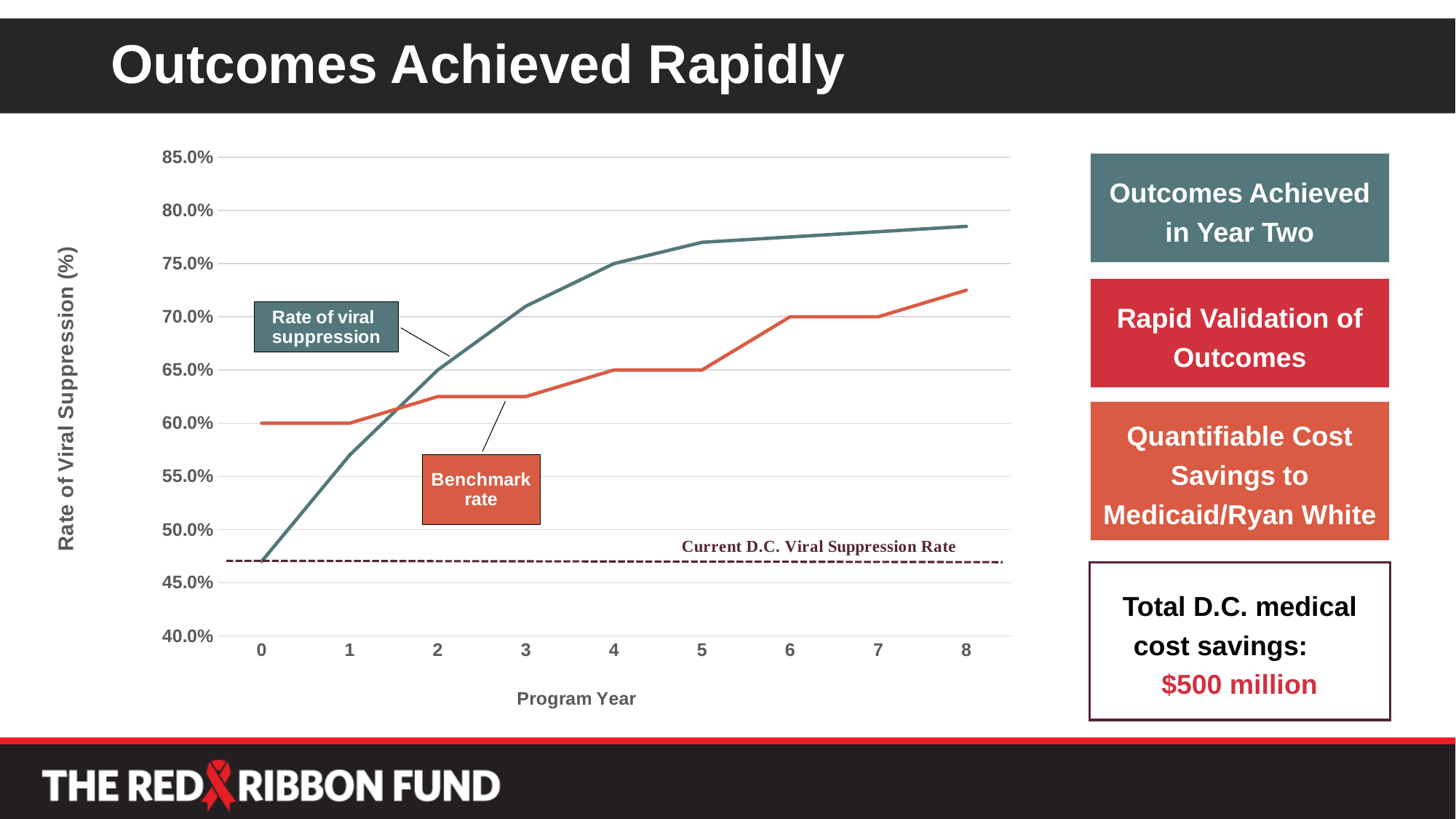

# Outcomes Achieved Rapidly

### Chart

| Category | % Achieving Viral Suppression | Target Outcome Rate |
|---|---|---|
| 0 | 0.47 | 0.6 |
| 1 | 0.57 | 0.6 |
| 2 | 0.6499999999999999 | 0.625 |
| 3 | 0.71 | 0.625 |
| 4 | 0.75 | 0.65 |
| 5 | 0.77 | 0.65 |
| 6 | 0.775 | 0.7000000000000001 |
| 7 | 0.78 | 0.7000000000000001 |
| 8 | 0.785 | 0.7250000000000001 |
Outcomes Achieved in Year Two
Rapid Validation of Outcomes
Quantifiable Cost Savings to Medicaid/Ryan White
Total D.C. medical cost savings:      $500 million